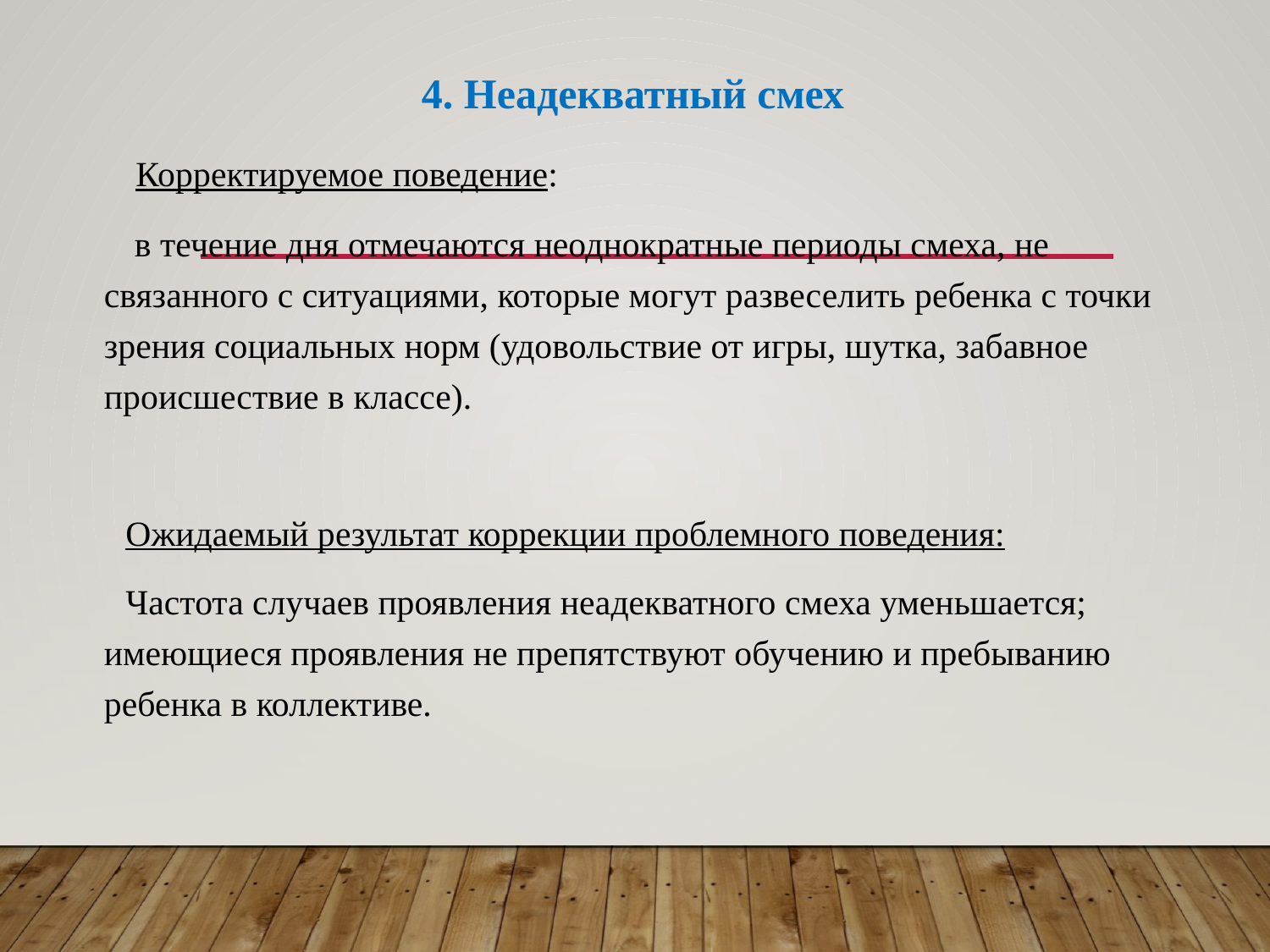

4. Неадекватный смех
      Корректируемое поведение:
       в течение дня отмечаются неоднократные периоды смеха, не связанного с ситуациями, которые могут развеселить ребенка с точки зрения социальных норм (удовольствие от игры, шутка, забавное происшествие в классе).

      Ожидаемый результат коррекции проблемного поведения:
      Частота случаев проявления неадекватного смеха уменьшается; имеющиеся проявления не препятствуют обучению и пребыванию ребенка в коллективе.